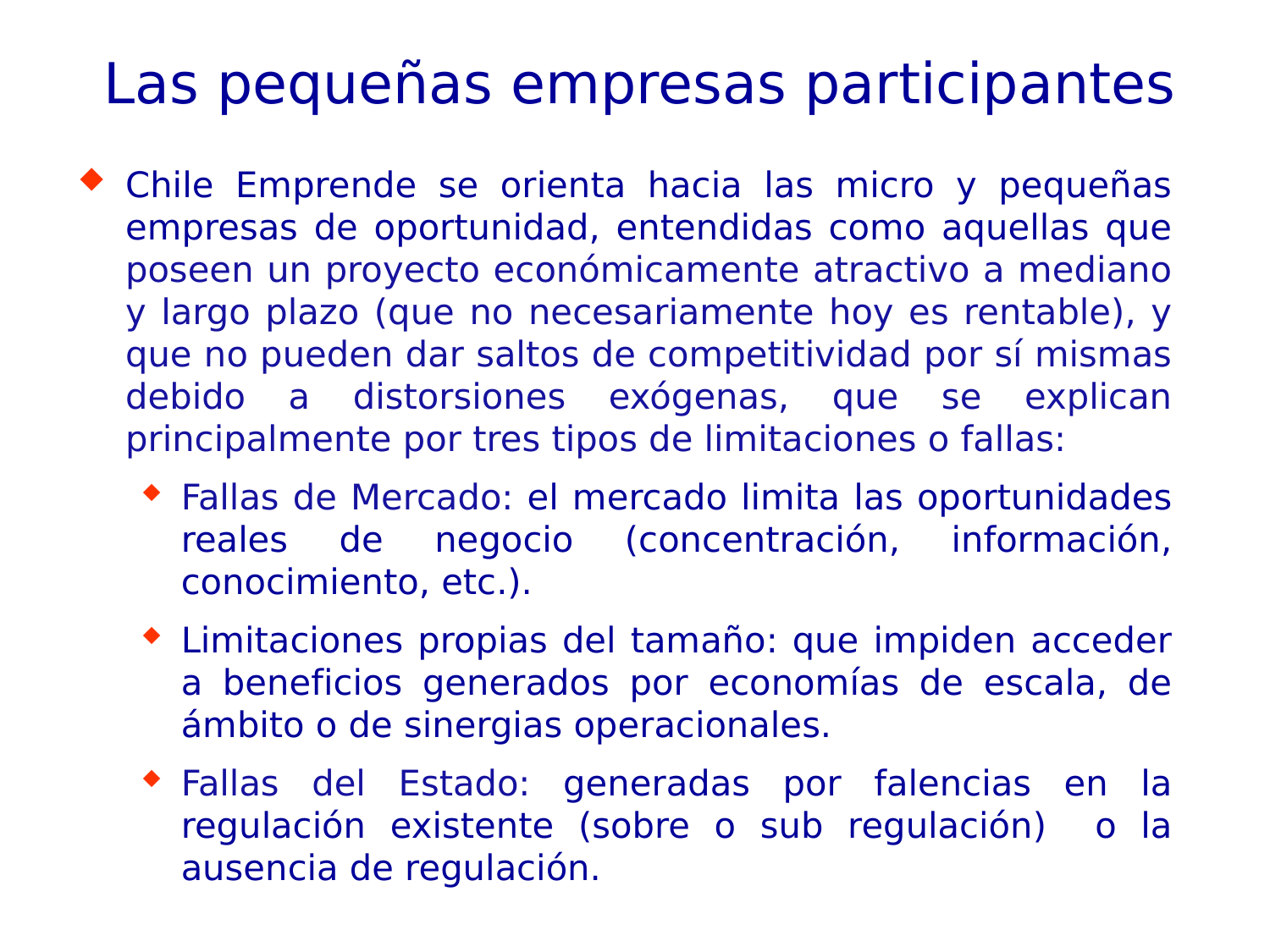

# Las pequeñas empresas participantes
Chile Emprende se orienta hacia las micro y pequeñas empresas de oportunidad, entendidas como aquellas que poseen un proyecto económicamente atractivo a mediano y largo plazo (que no necesariamente hoy es rentable), y que no pueden dar saltos de competitividad por sí mismas debido a distorsiones exógenas, que se explican principalmente por tres tipos de limitaciones o fallas:
Fallas de Mercado: el mercado limita las oportunidades reales de negocio (concentración, información, conocimiento, etc.).
Limitaciones propias del tamaño: que impiden acceder a beneficios generados por economías de escala, de ámbito o de sinergias operacionales.
Fallas del Estado: generadas por falencias en la regulación existente (sobre o sub regulación)  o la ausencia de regulación.